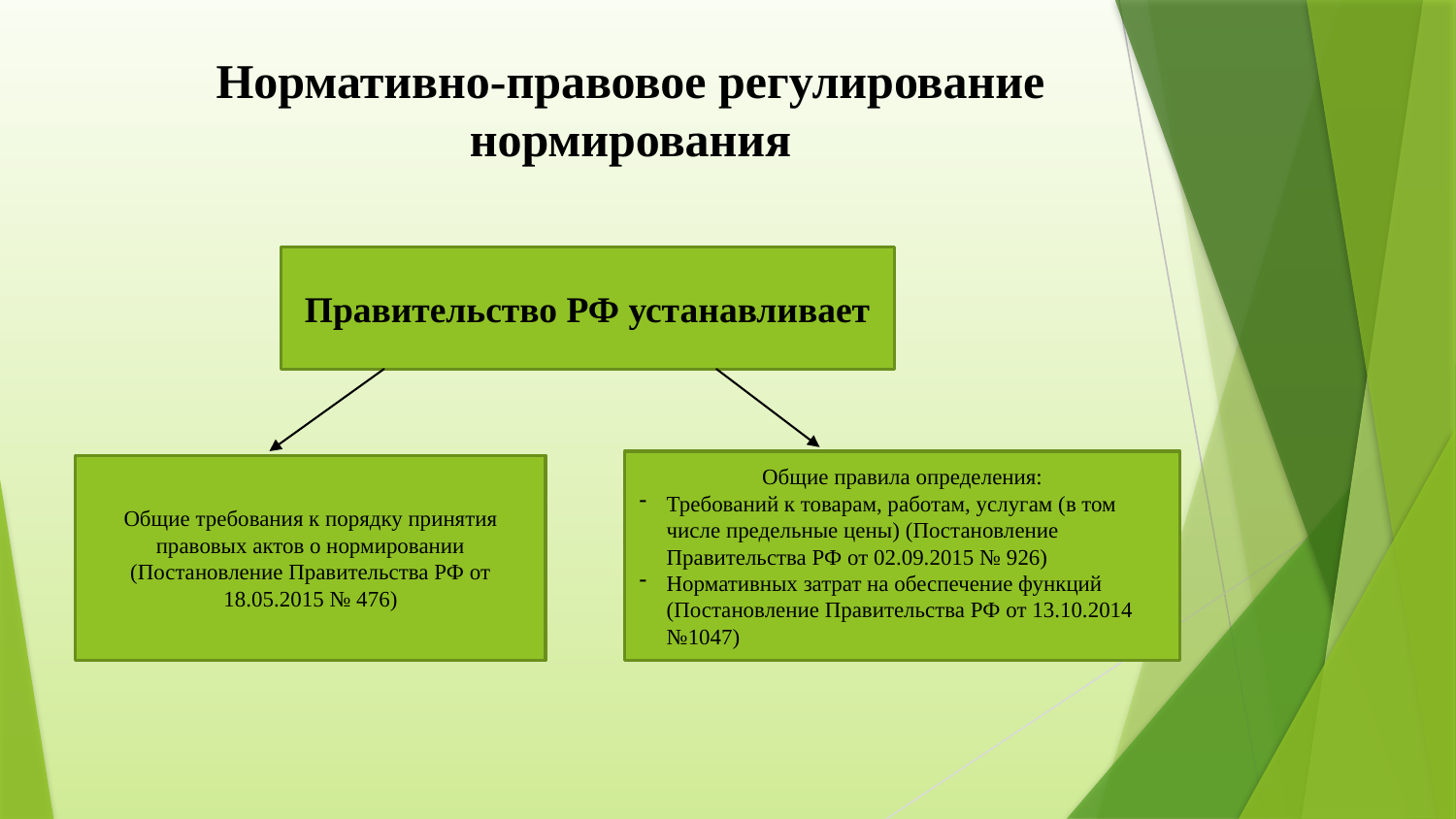

# Нормативно-правовое регулирование нормирования
Правительство РФ устанавливает
Общие правила определения:
Требований к товарам, работам, услугам (в том числе предельные цены) (Постановление Правительства РФ от 02.09.2015 № 926)
Нормативных затрат на обеспечение функций (Постановление Правительства РФ от 13.10.2014 №1047)
Общие требования к порядку принятия правовых актов о нормировании (Постановление Правительства РФ от 18.05.2015 № 476)